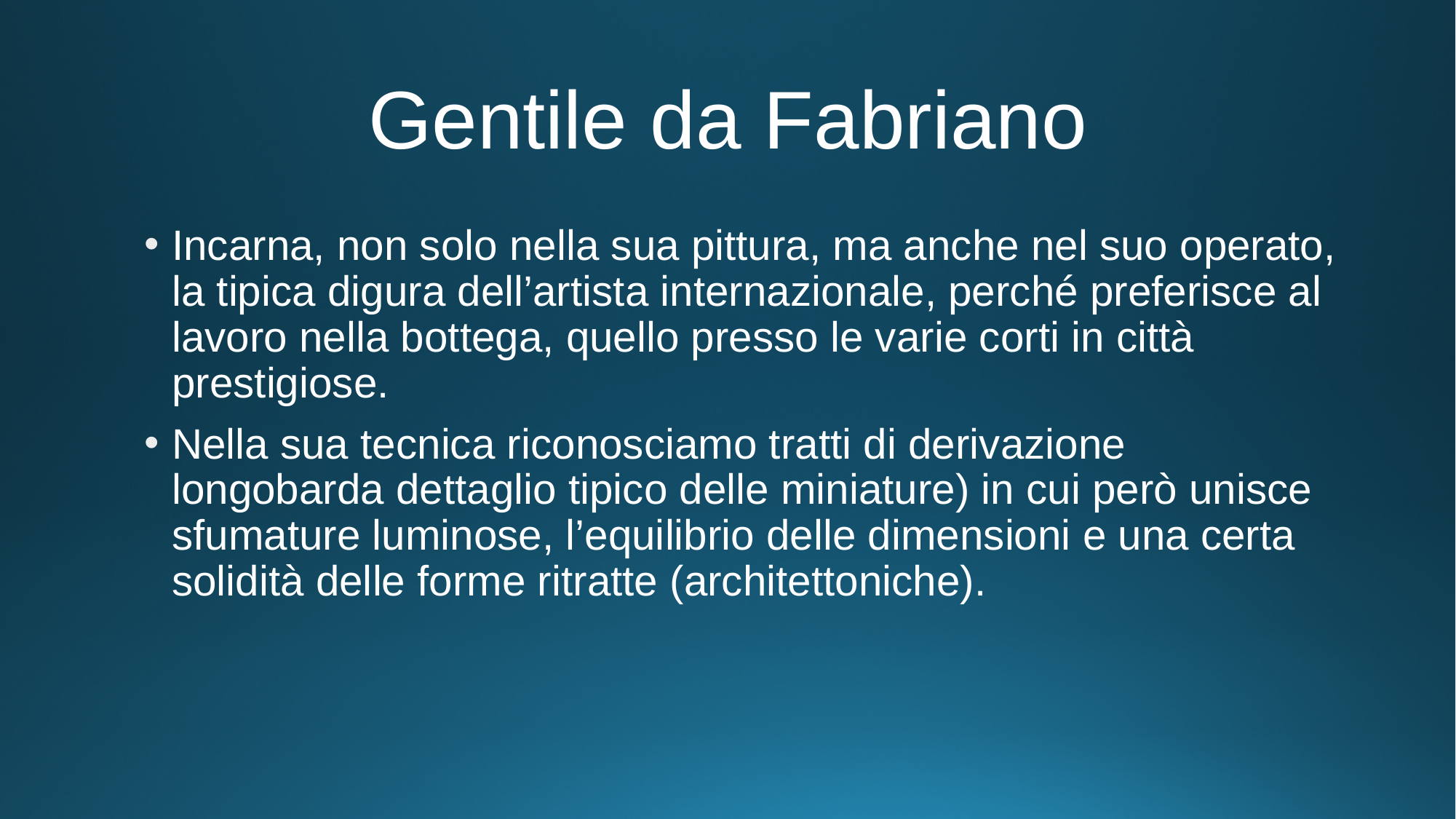

# Gentile da Fabriano
Incarna, non solo nella sua pittura, ma anche nel suo operato, la tipica digura dell’artista internazionale, perché preferisce al lavoro nella bottega, quello presso le varie corti in città prestigiose.
Nella sua tecnica riconosciamo tratti di derivazione longobarda dettaglio tipico delle miniature) in cui però unisce sfumature luminose, l’equilibrio delle dimensioni e una certa solidità delle forme ritratte (architettoniche).